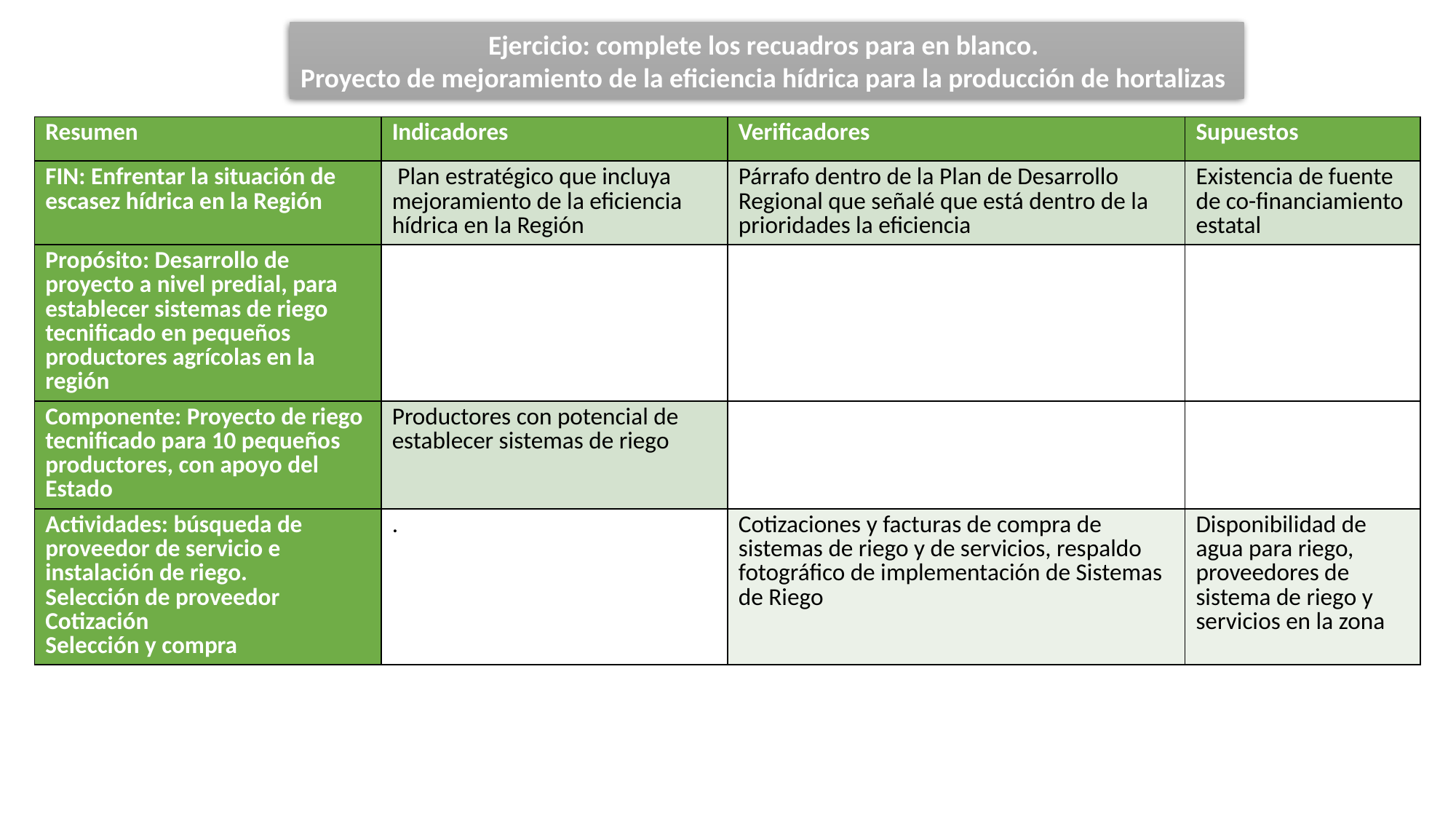

Ejercicio: complete los recuadros para en blanco.
Proyecto de mejoramiento de la eficiencia hídrica para la producción de hortalizas
| Resumen | Indicadores | Verificadores | Supuestos |
| --- | --- | --- | --- |
| FIN: Enfrentar la situación de escasez hídrica en la Región | Plan estratégico que incluya mejoramiento de la eficiencia hídrica en la Región | Párrafo dentro de la Plan de Desarrollo Regional que señalé que está dentro de la prioridades la eficiencia | Existencia de fuente de co-financiamiento estatal |
| Propósito: Desarrollo de proyecto a nivel predial, para establecer sistemas de riego tecnificado en pequeños productores agrícolas en la región |  |  |  |
| Componente: Proyecto de riego tecnificado para 10 pequeños productores, con apoyo del Estado | Productores con potencial de establecer sistemas de riego |  |  |
| Actividades: búsqueda de proveedor de servicio e instalación de riego. Selección de proveedor Cotización Selección y compra | . | Cotizaciones y facturas de compra de sistemas de riego y de servicios, respaldo fotográfico de implementación de Sistemas de Riego | Disponibilidad de agua para riego, proveedores de sistema de riego y servicios en la zona |